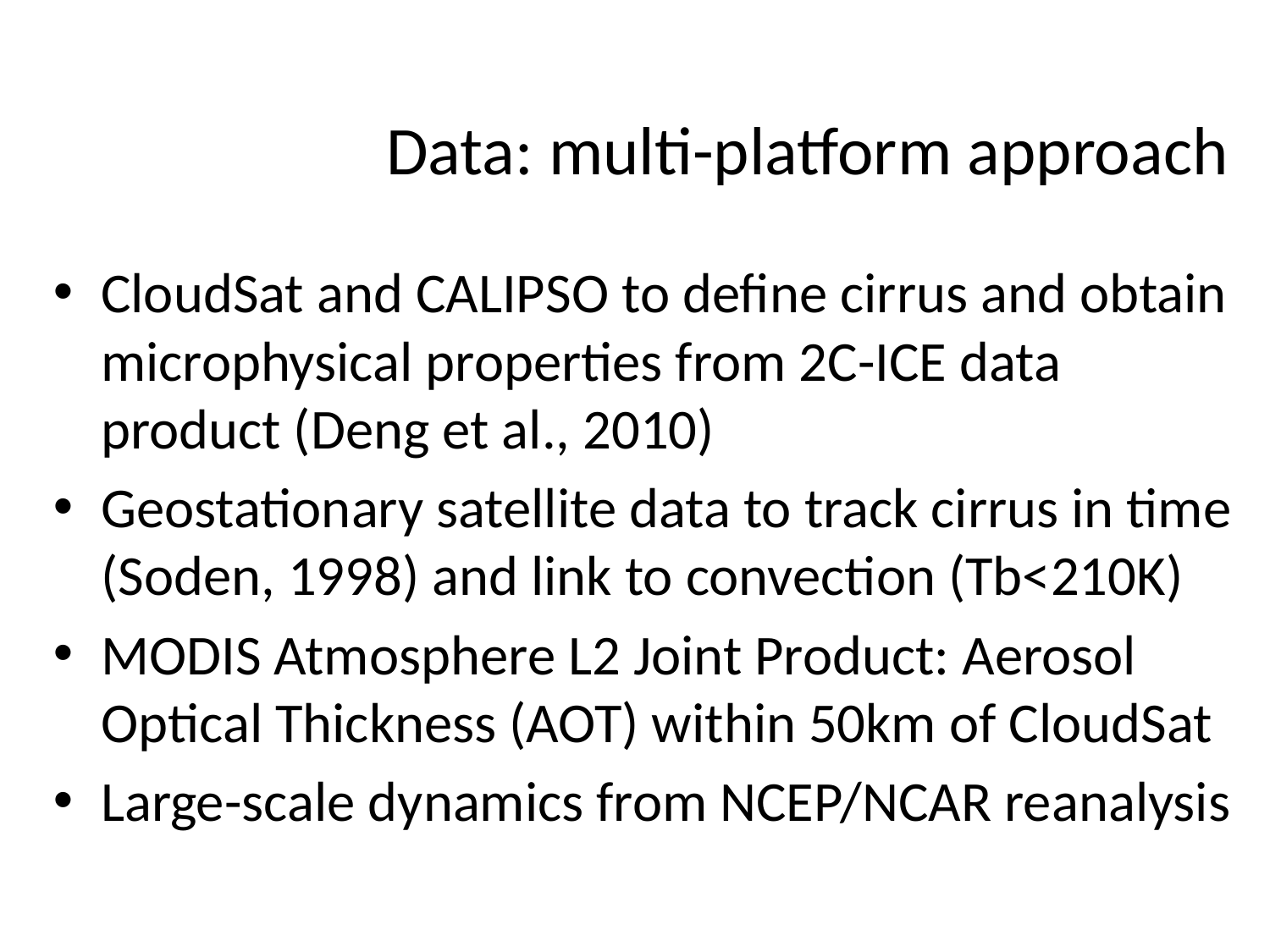

# Data: multi-platform approach
CloudSat and CALIPSO to define cirrus and obtain microphysical properties from 2C-ICE data product (Deng et al., 2010)
Geostationary satellite data to track cirrus in time (Soden, 1998) and link to convection (Tb<210K)
MODIS Atmosphere L2 Joint Product: Aerosol Optical Thickness (AOT) within 50km of CloudSat
Large-scale dynamics from NCEP/NCAR reanalysis